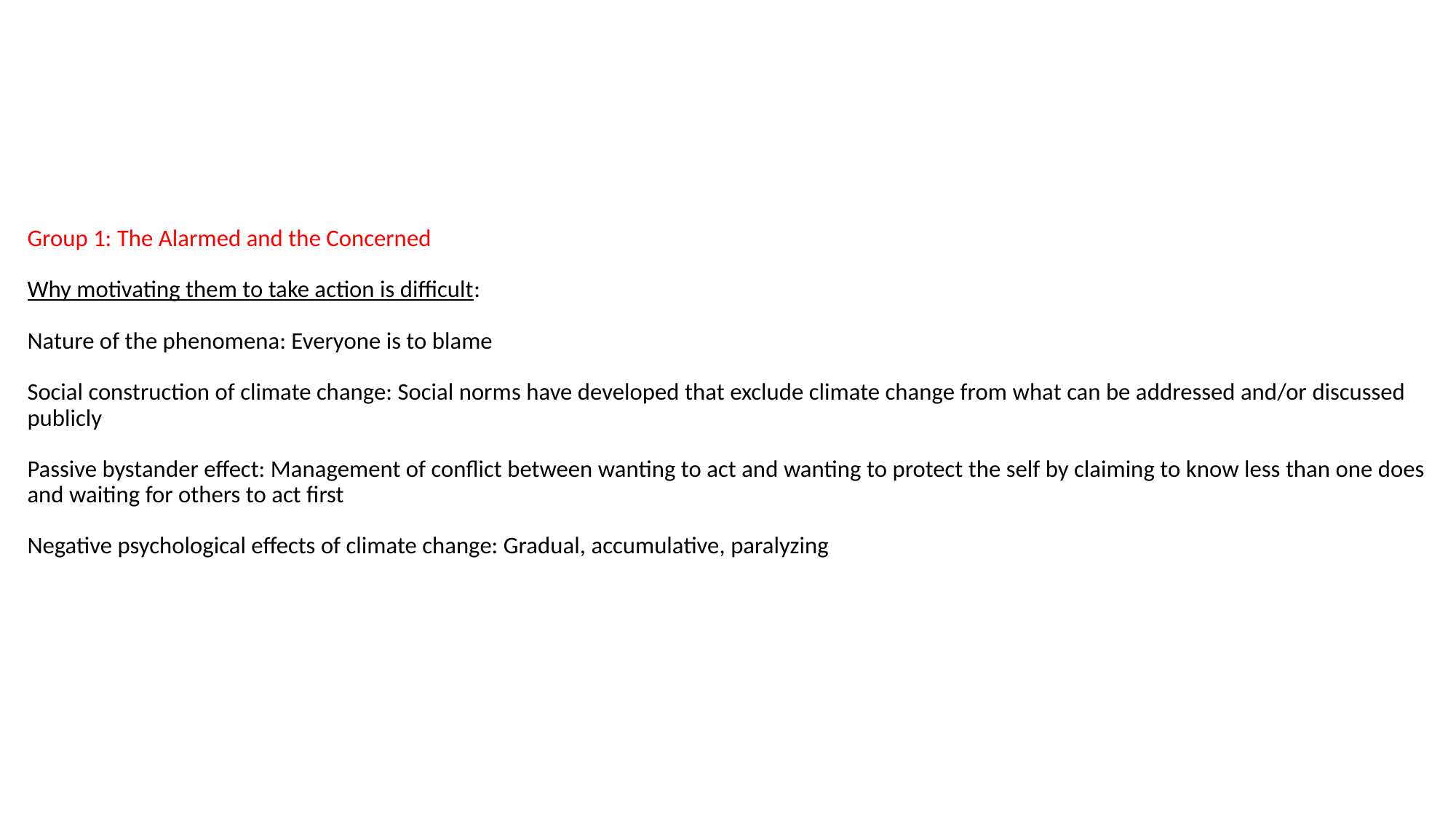

# Group 1: The Alarmed and the Concerned Why motivating them to take action is difficult: Nature of the phenomena: Everyone is to blame Social construction of climate change: Social norms have developed that exclude climate change from what can be addressed and/or discussed publicly Passive bystander effect: Management of conflict between wanting to act and wanting to protect the self by claiming to know less than one does and waiting for others to act first Negative psychological effects of climate change: Gradual, accumulative, paralyzing